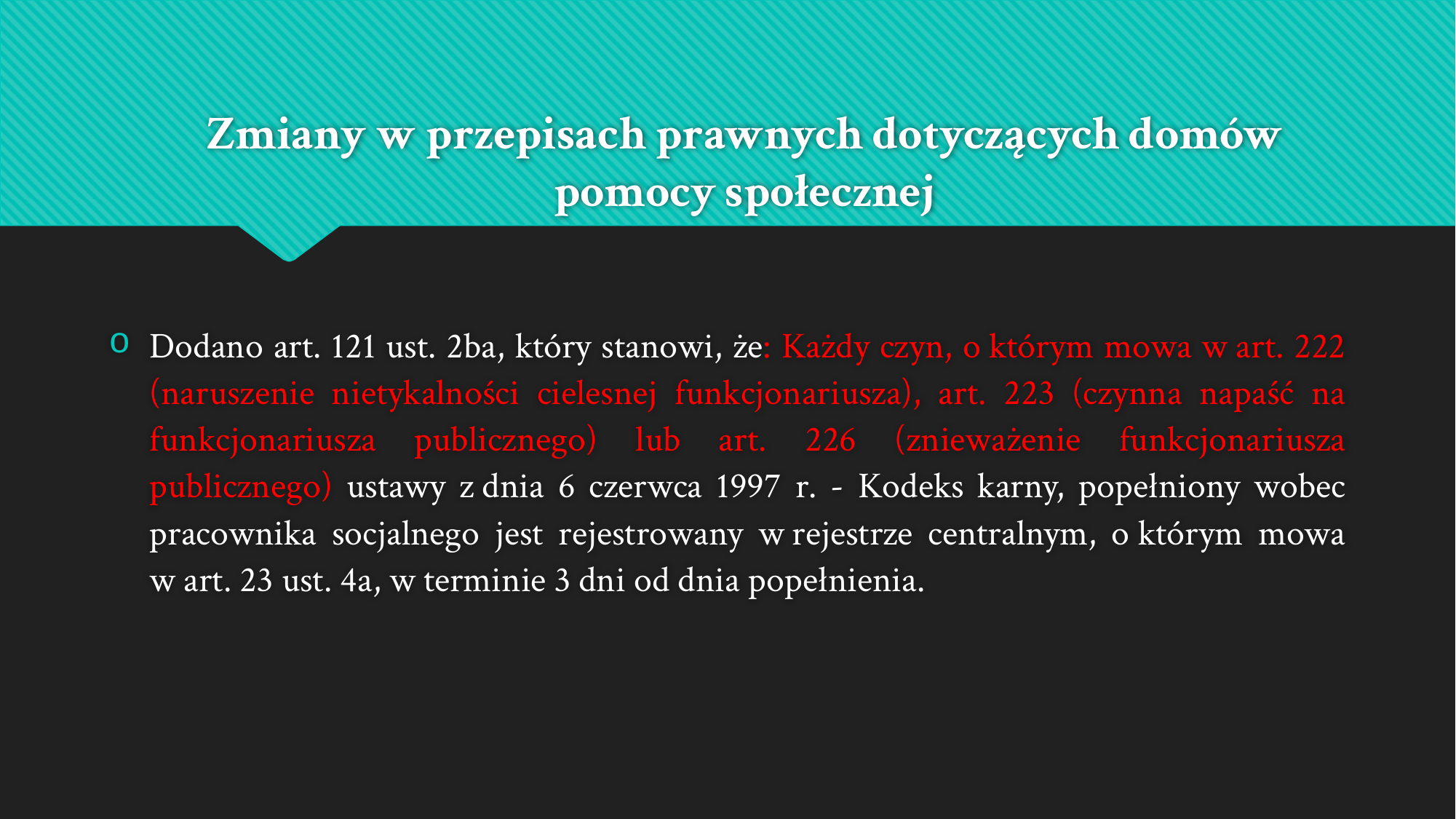

# Zmiany w przepisach prawnych dotyczących domów pomocy społecznej
Dodano art. 121 ust. 2ba, który stanowi, że: Każdy czyn, o którym mowa w art. 222 (naruszenie nietykalności cielesnej funkcjonariusza), art. 223 (czynna napaść na funkcjonariusza publicznego) lub art. 226 (znieważenie funkcjonariusza publicznego) ustawy z dnia 6 czerwca 1997 r. - Kodeks karny, popełniony wobec pracownika socjalnego jest rejestrowany w rejestrze centralnym, o którym mowa w art. 23 ust. 4a, w terminie 3 dni od dnia popełnienia.